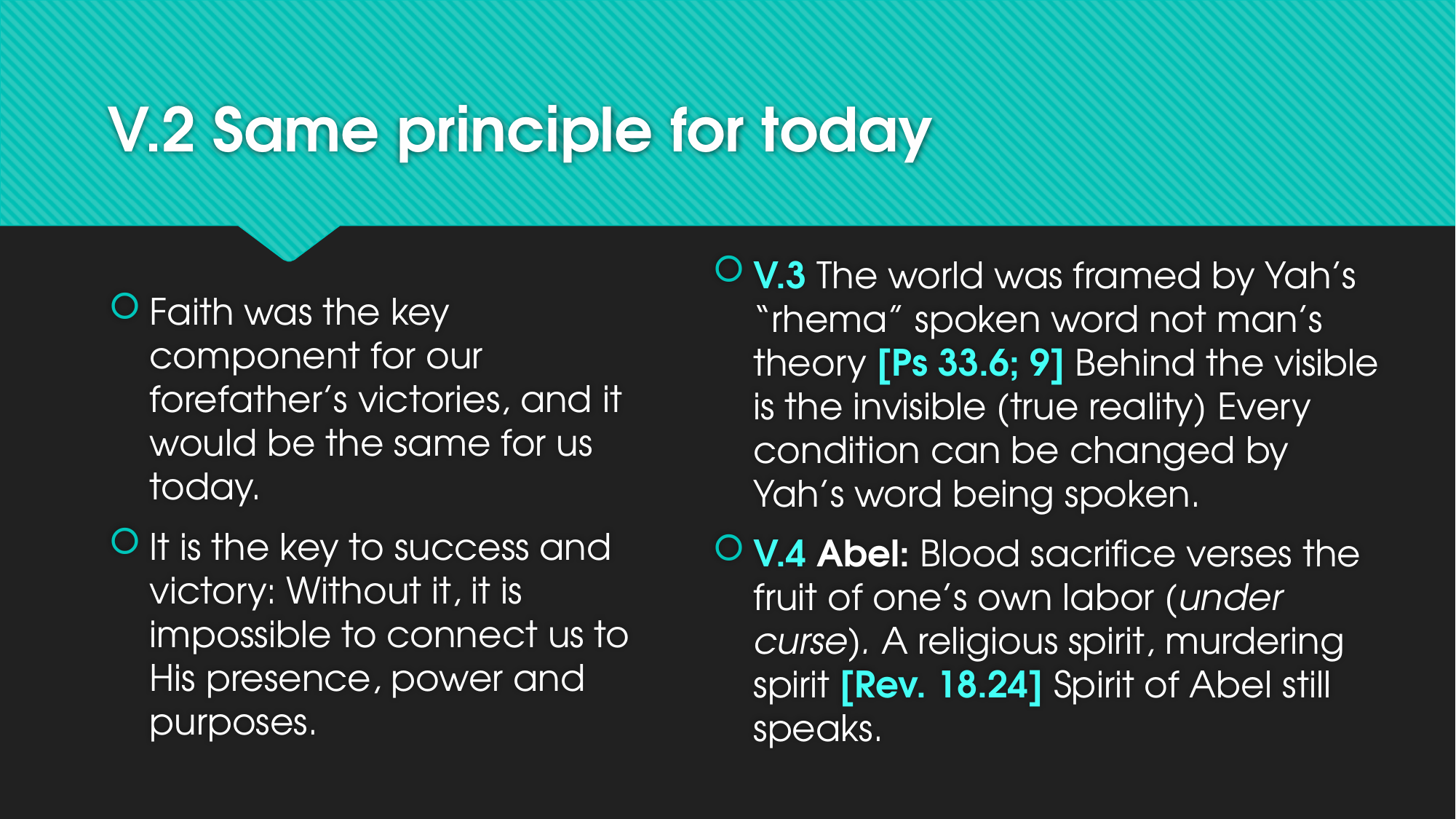

# V.2 Same principle for today
V.3 The world was framed by Yah’s “rhema” spoken word not man’s theory [Ps 33.6; 9] Behind the visible is the invisible (true reality) Every condition can be changed by Yah’s word being spoken.
V.4 Abel: Blood sacrifice verses the fruit of one’s own labor (under curse). A religious spirit, murdering spirit [Rev. 18.24] Spirit of Abel still speaks.
Faith was the key component for our forefather’s victories, and it would be the same for us today.
It is the key to success and victory: Without it, it is impossible to connect us to His presence, power and purposes.